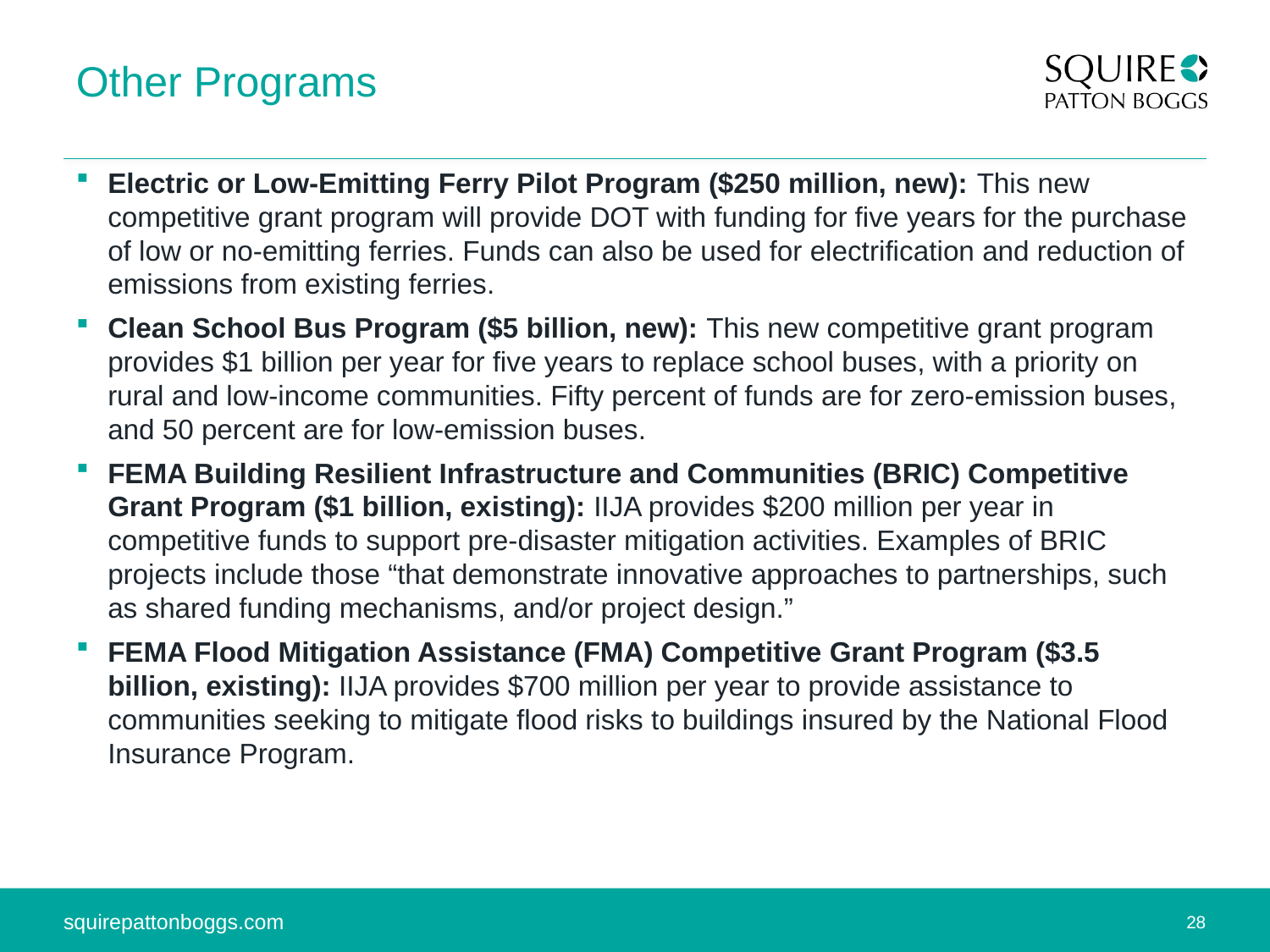

# Other Programs
Electric or Low-Emitting Ferry Pilot Program ($250 million, new): This new competitive grant program will provide DOT with funding for five years for the purchase of low or no-emitting ferries. Funds can also be used for electrification and reduction of emissions from existing ferries.
Clean School Bus Program ($5 billion, new): This new competitive grant program provides $1 billion per year for five years to replace school buses, with a priority on rural and low-income communities. Fifty percent of funds are for zero-emission buses, and 50 percent are for low-emission buses.
FEMA Building Resilient Infrastructure and Communities (BRIC) Competitive Grant Program ($1 billion, existing): IIJA provides $200 million per year in competitive funds to support pre-disaster mitigation activities. Examples of BRIC projects include those “that demonstrate innovative approaches to partnerships, such as shared funding mechanisms, and/or project design.”
FEMA Flood Mitigation Assistance (FMA) Competitive Grant Program ($3.5 billion, existing): IIJA provides $700 million per year to provide assistance to communities seeking to mitigate flood risks to buildings insured by the National Flood Insurance Program.